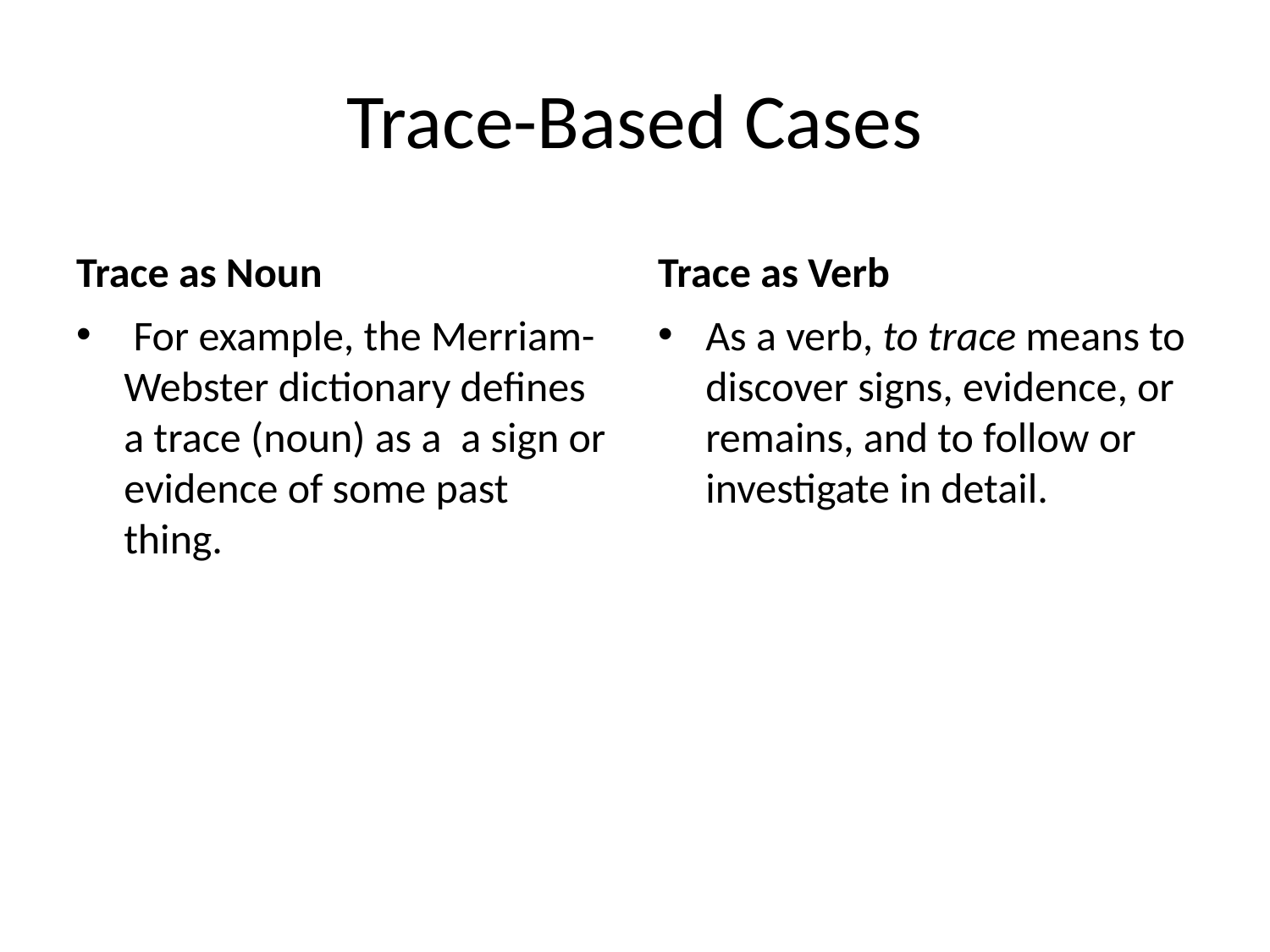

# Trace-Based Cases
Trace as Noun
Trace as Verb
 For example, the Merriam-Webster dictionary defines a trace (noun) as a  a sign or evidence of some past thing.
As a verb, to trace means to discover signs, evidence, or remains, and to follow or investigate in detail.
​